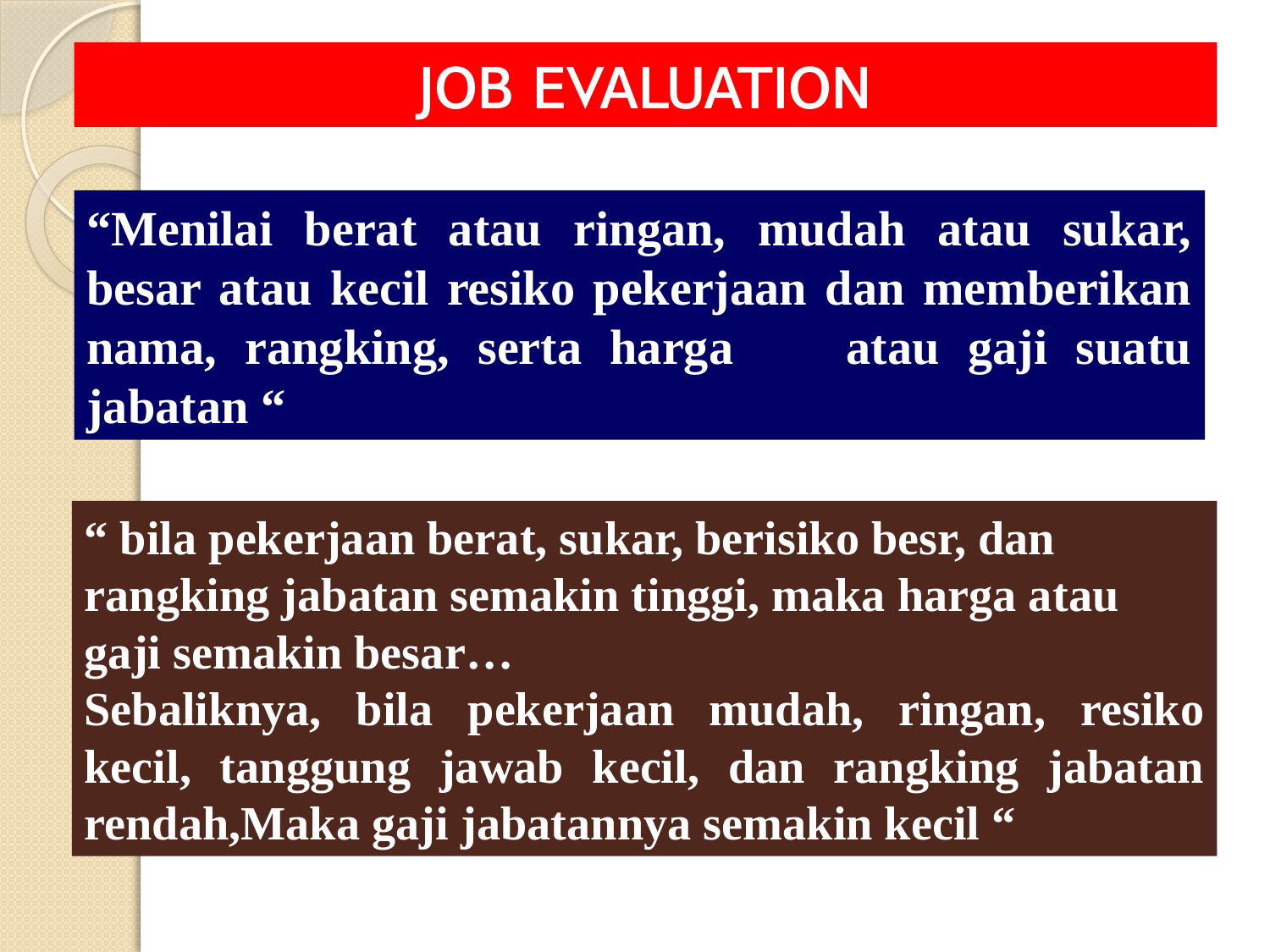

# JOB EVALUATION
“Menilai berat atau ringan, mudah atau sukar, besar atau kecil resiko pekerjaan dan memberikan nama, rangking, serta harga    atau gaji suatu jabatan “
“ bila pekerjaan berat, sukar, berisiko besr, dan
rangking jabatan semakin tinggi, maka harga atau
gaji semakin besar…
Sebaliknya, bila pekerjaan mudah, ringan, resiko kecil, tanggung jawab kecil, dan rangking jabatan rendah,Maka gaji jabatannya semakin kecil “